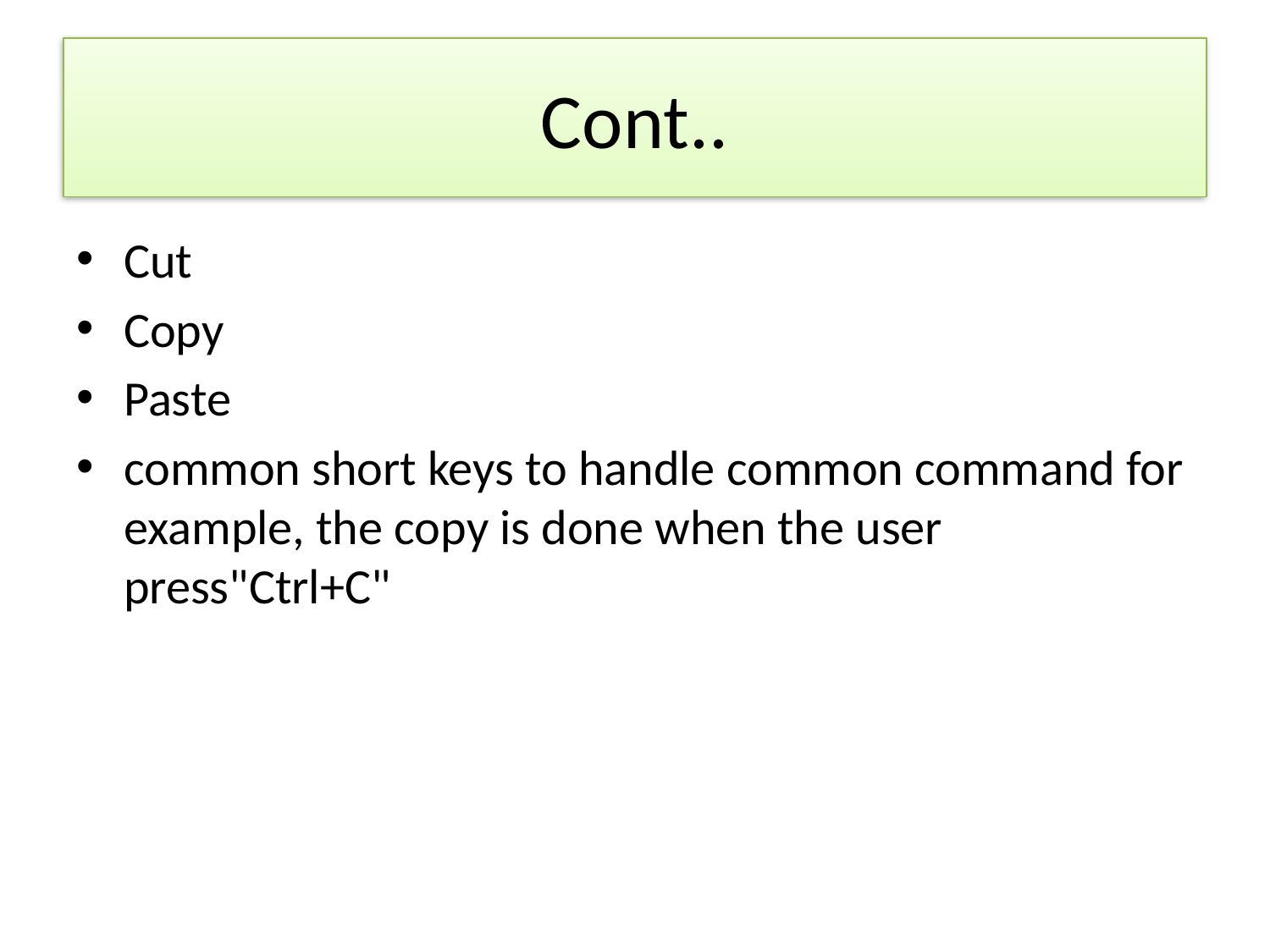

# Cont..
Cut
Copy
Paste
common short keys to handle common command for example, the copy is done when the user press"Ctrl+C"